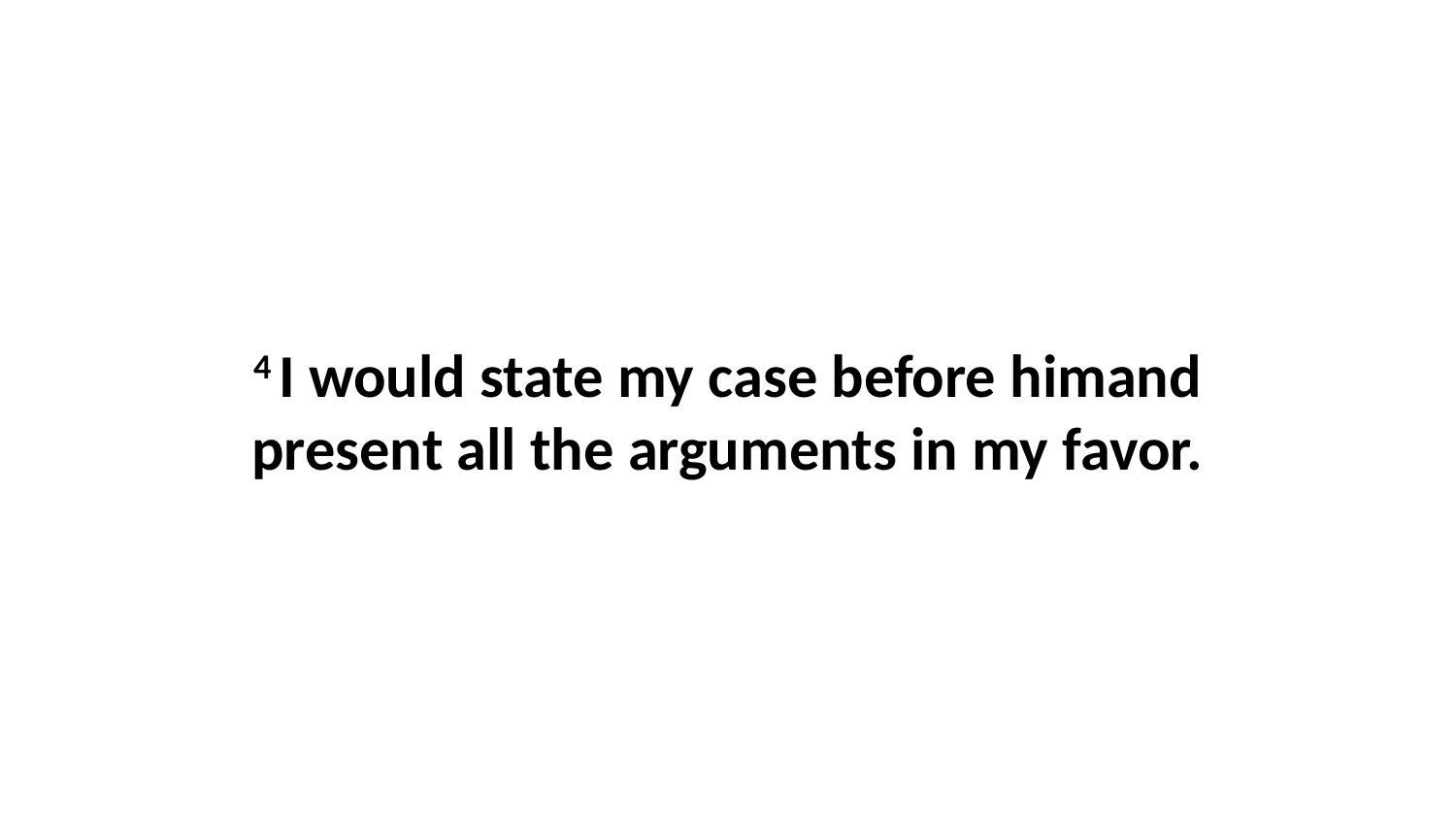

4 I would state my case before himand present all the arguments in my favor.